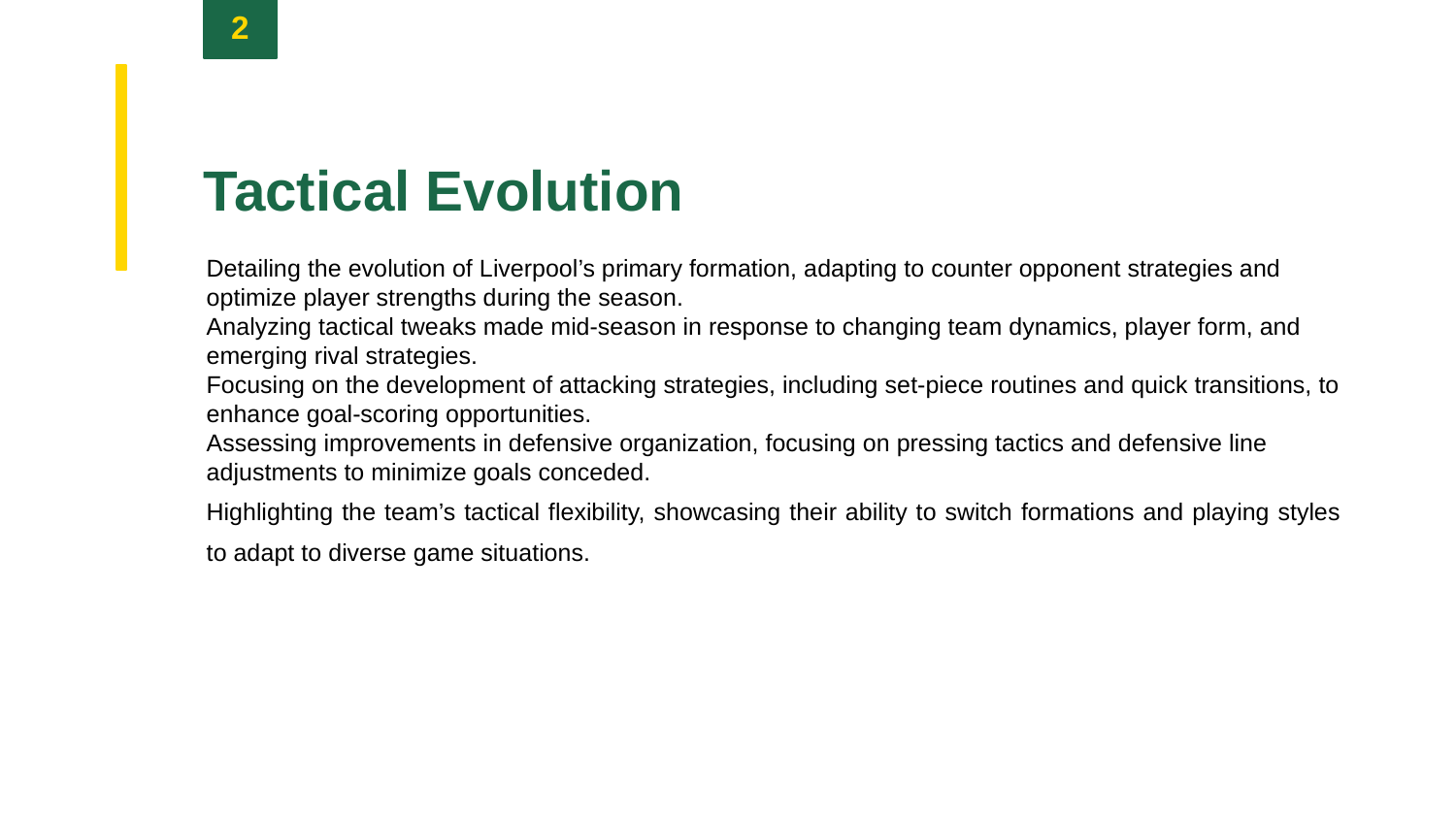

2

Tactical Evolution
Detailing the evolution of Liverpool’s primary formation, adapting to counter opponent strategies and optimize player strengths during the season.
Analyzing tactical tweaks made mid-season in response to changing team dynamics, player form, and emerging rival strategies.
Focusing on the development of attacking strategies, including set-piece routines and quick transitions, to enhance goal-scoring opportunities.
Assessing improvements in defensive organization, focusing on pressing tactics and defensive line adjustments to minimize goals conceded.
Highlighting the team’s tactical flexibility, showcasing their ability to switch formations and playing styles to adapt to diverse game situations.